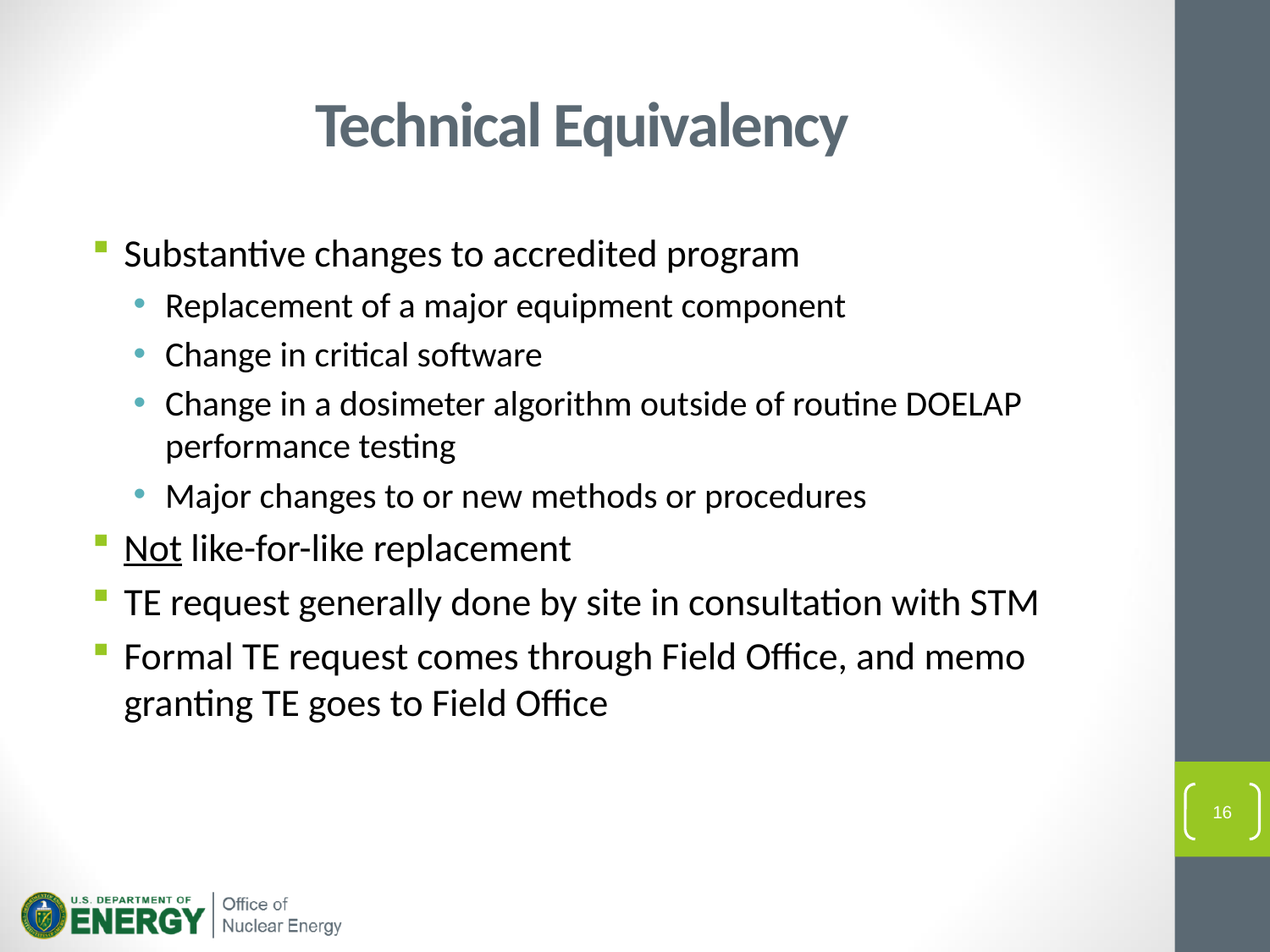

# Technical Equivalency
Substantive changes to accredited program
Replacement of a major equipment component
Change in critical software
Change in a dosimeter algorithm outside of routine DOELAP performance testing
Major changes to or new methods or procedures
Not like-for-like replacement
TE request generally done by site in consultation with STM
Formal TE request comes through Field Office, and memo granting TE goes to Field Office

16